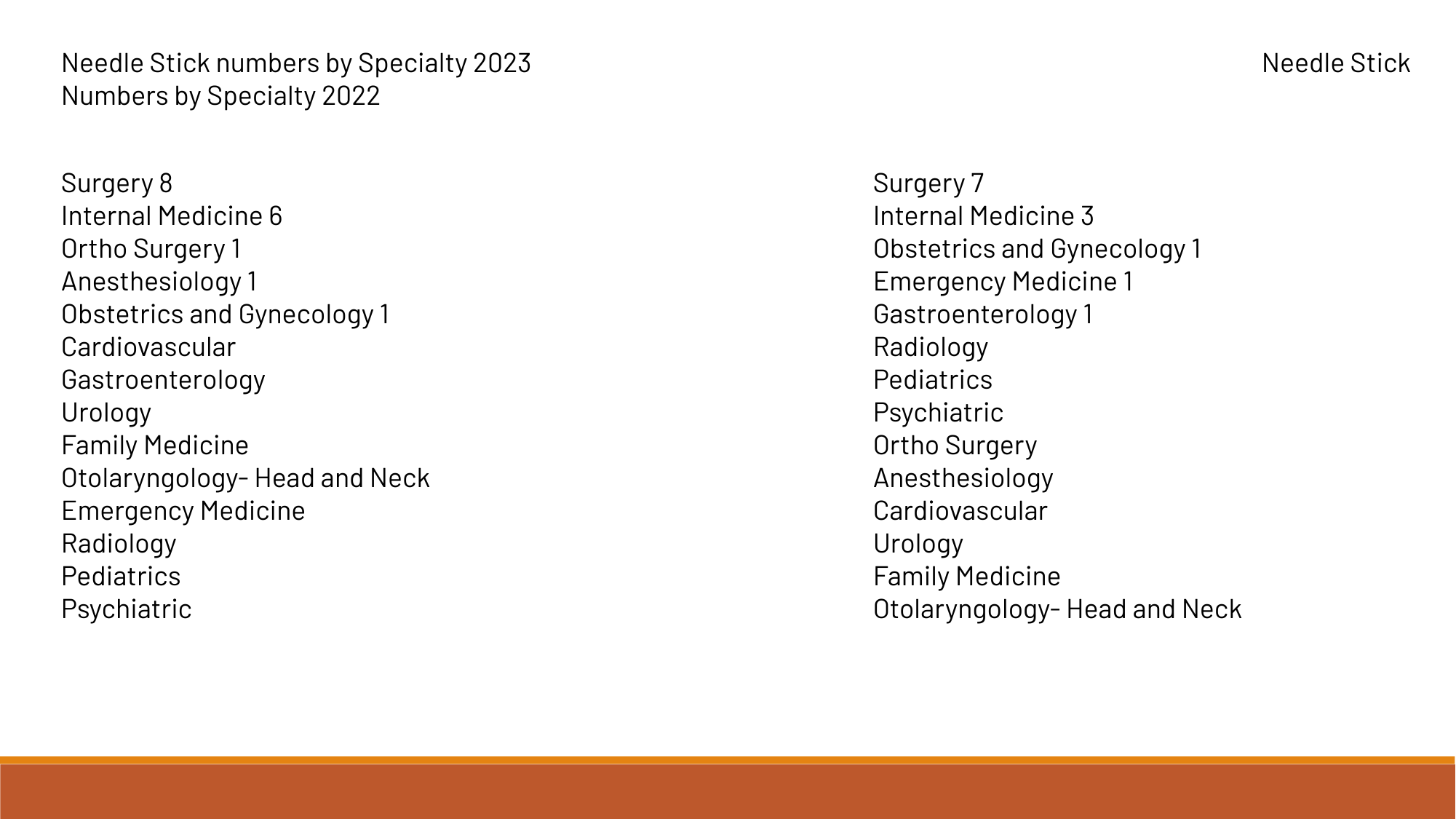

Needle Stick numbers by Specialty 2023 							Needle Stick Numbers by Specialty 2022
Surgery 8
Internal Medicine 6
Ortho Surgery 1
Anesthesiology 1
Obstetrics and Gynecology 1 Cardiovascular
Gastroenterology
Urology
Family Medicine
Otolaryngology- Head and Neck
Emergency Medicine
Radiology
Pediatrics
Psychiatric

Surgery 7
Internal Medicine 3
Obstetrics and Gynecology 1
Emergency Medicine 1
Gastroenterology 1
Radiology
Pediatrics
Psychiatric
Ortho Surgery
Anesthesiology
Cardiovascular
Urology
Family Medicine
Otolaryngology- Head and Neck